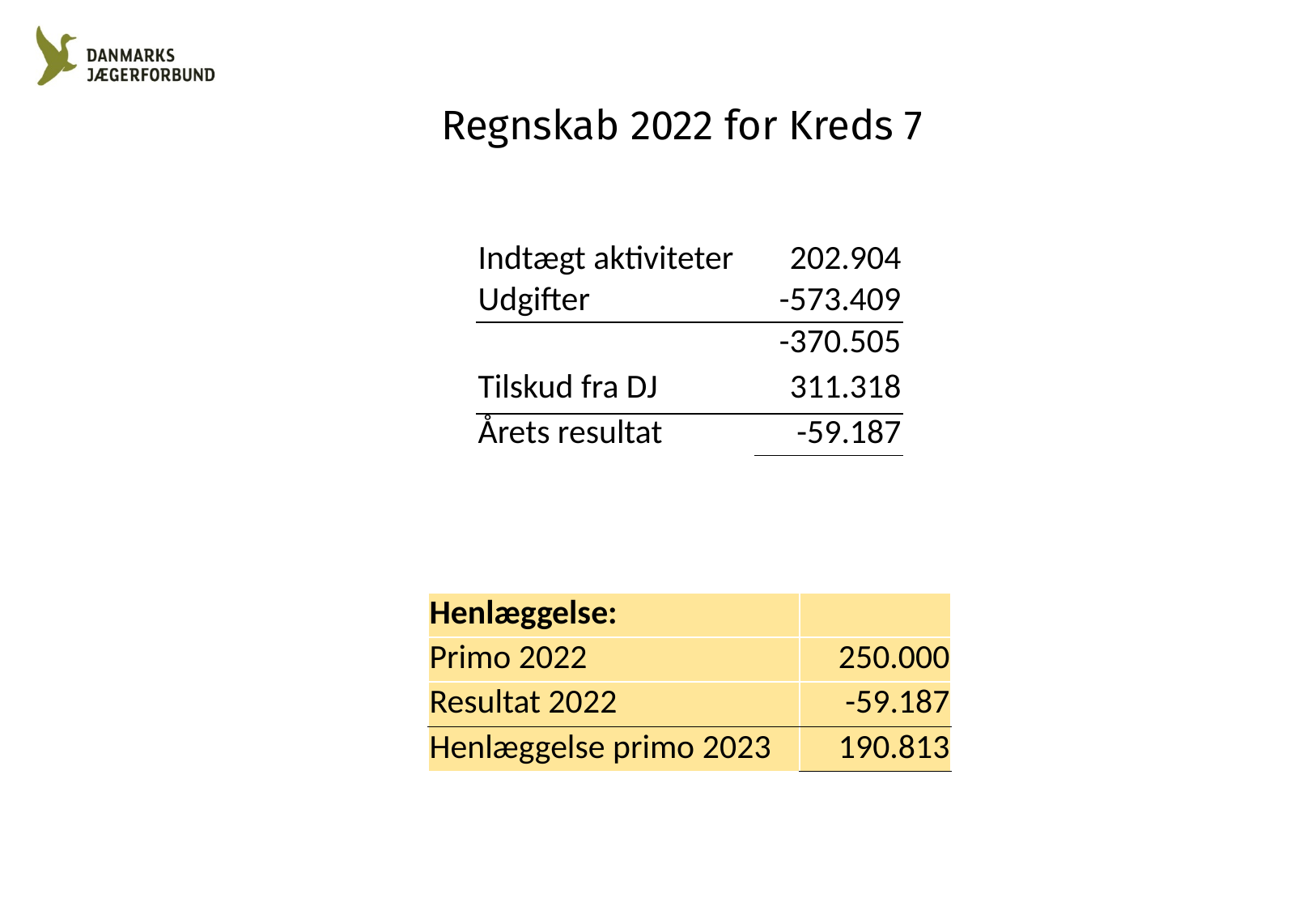

# Regnskab 2022 for Kreds 7
| Indtægt aktiviteter | 202.904 |
| --- | --- |
| Udgifter | -573.409 |
|  | -370.505 |
| Tilskud fra DJ | 311.318 |
| Årets resultat | -59.187 |
| Henlæggelse: |  |
| --- | --- |
| Primo 2022 | 250.000 |
| Resultat 2022 | -59.187 |
| Henlæggelse primo 2023 | 190.813 |